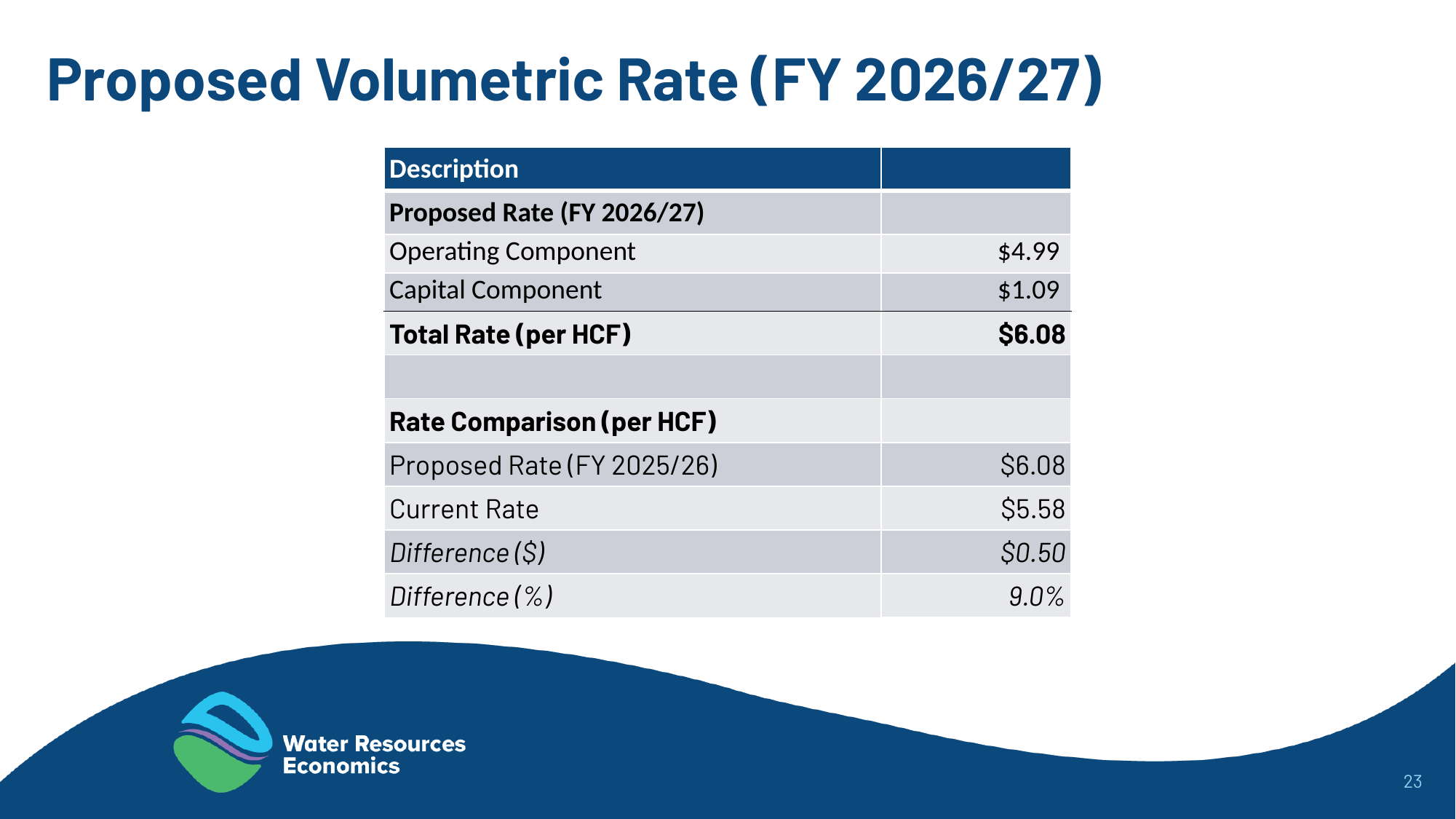

# Proposed Volumetric Rate (FY 2026/27)

| Description |  |
| --- | --- |
| Proposed Rate (FY 2026/27) |  |
| Operating Component | $4.99 |
| Capital Component | $1.09 |
| Total Rate (per HCF) | $6.08 |
|  |  |
| Rate Comparison (per HCF) |  |
| Proposed Rate (FY 2025/26) | $6.08 |
| Current Rate | $5.58 |
| Difference ($) | $0.50 |
| Difference (%) | 9.0% |
23